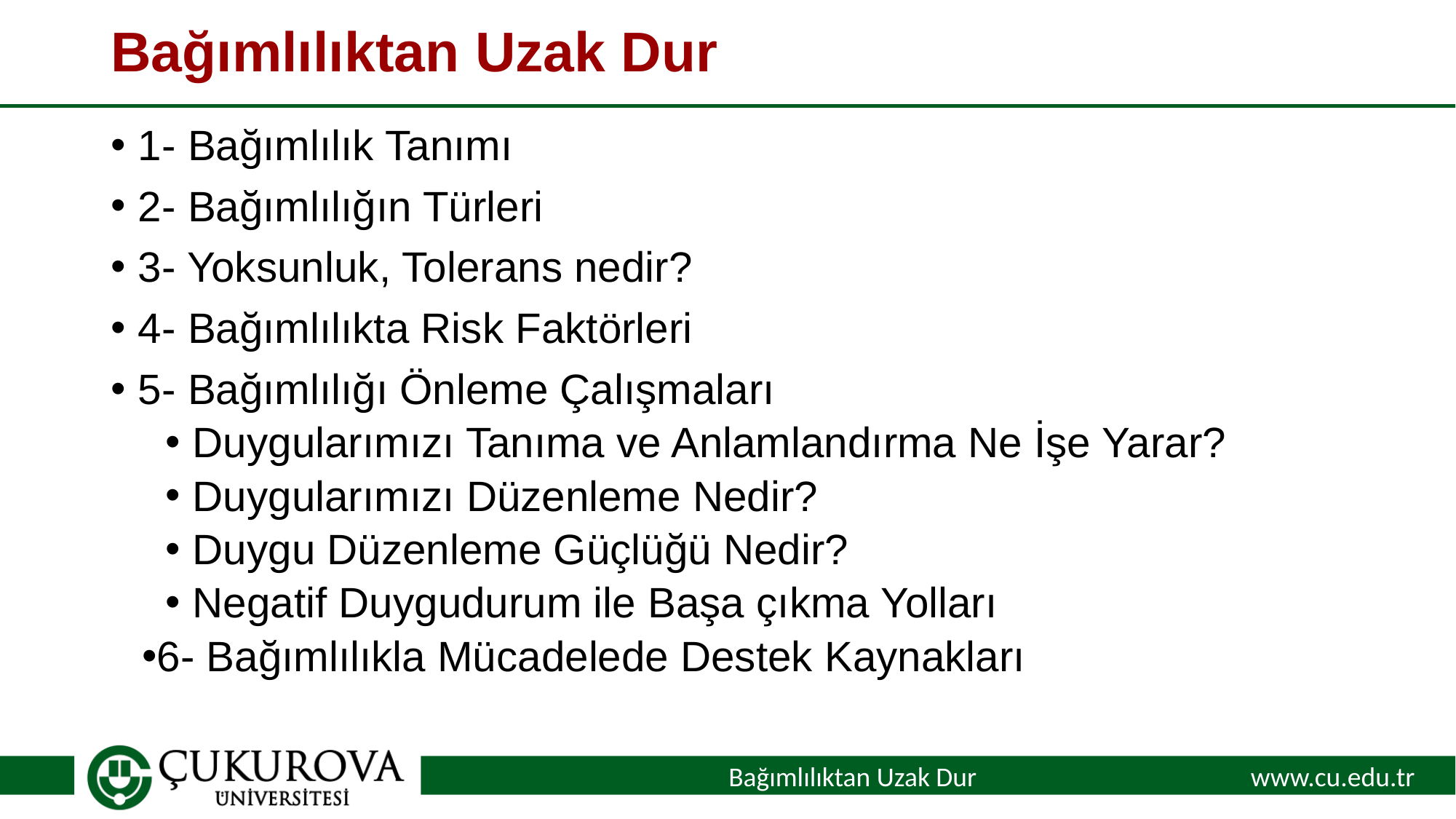

# Bağımlılıktan Uzak Dur
1- Bağımlılık Tanımı
2- Bağımlılığın Türleri
3- Yoksunluk, Tolerans nedir?
4- Bağımlılıkta Risk Faktörleri
5- Bağımlılığı Önleme Çalışmaları
Duygularımızı Tanıma ve Anlamlandırma Ne İşe Yarar?
Duygularımızı Düzenleme Nedir?
Duygu Düzenleme Güçlüğü Nedir?
Negatif Duygudurum ile Başa çıkma Yolları
6- Bağımlılıkla Mücadelede Destek Kaynakları

Bağımlılıktan Uzak Dur
www.cu.edu.tr